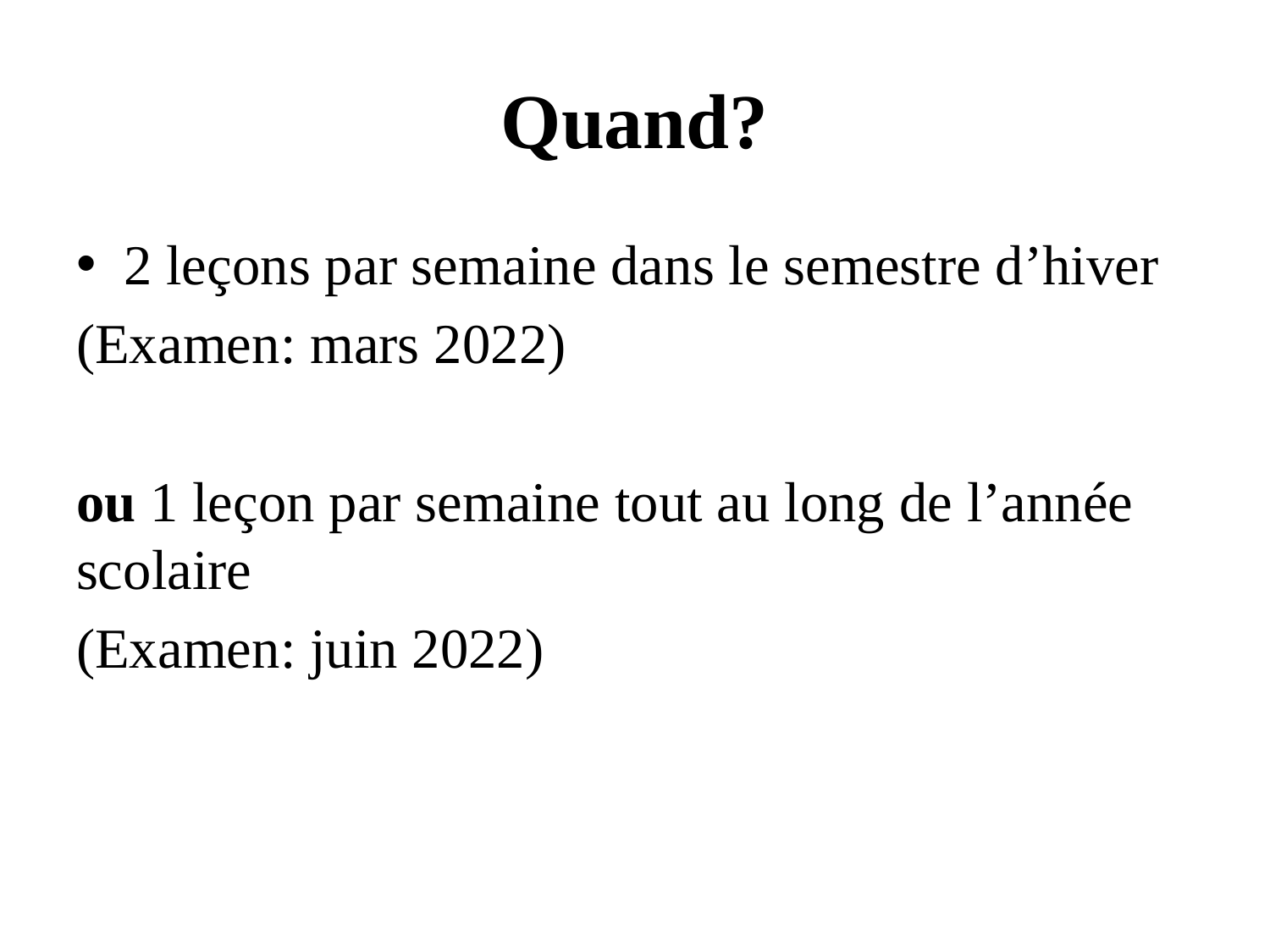

# Quand?
2 leçons par semaine dans le semestre d’hiver
(Examen: mars 2022)

ou 1 leçon par semaine tout au long de l’année scolaire
(Examen: juin 2022)